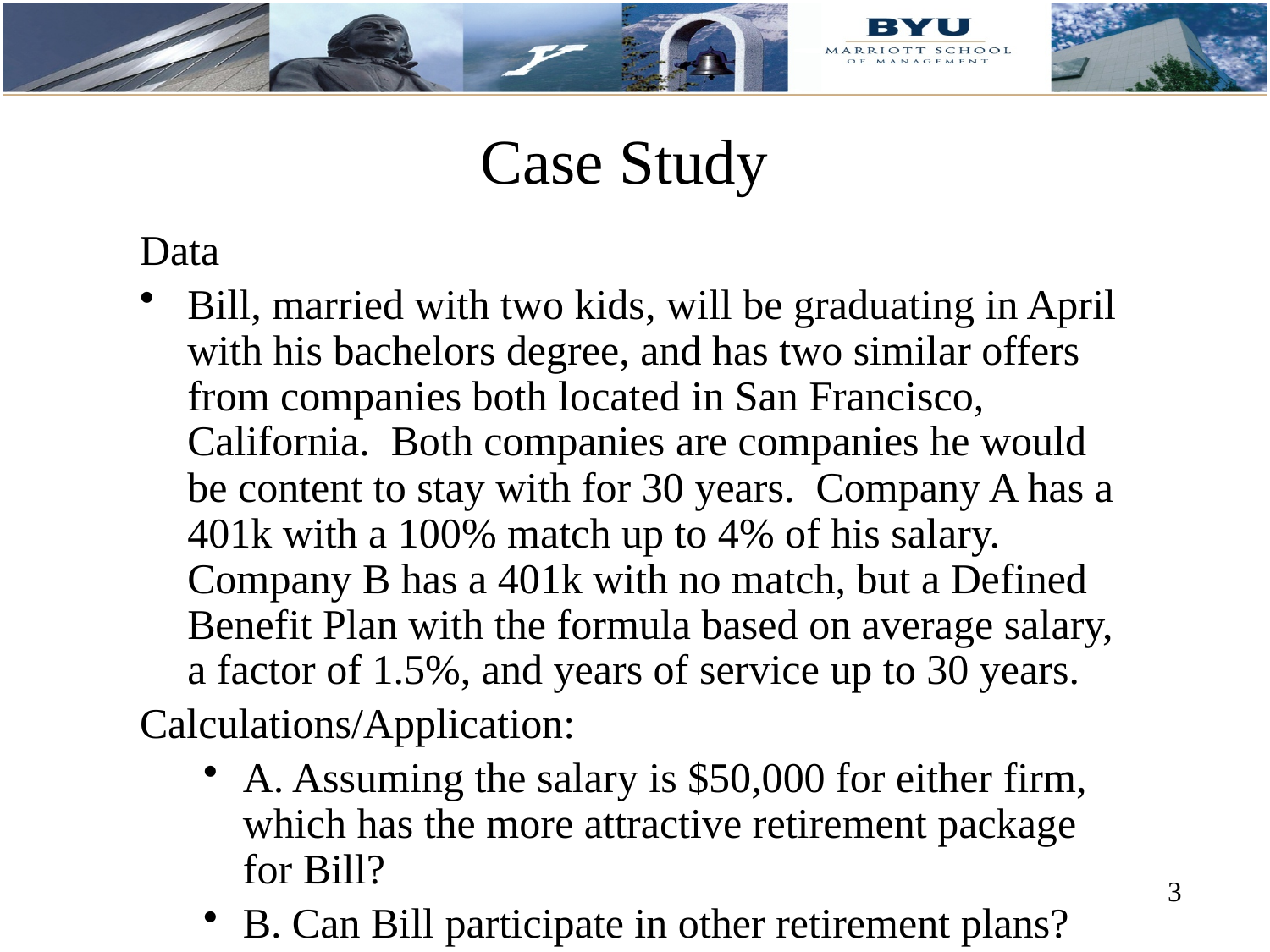

# Case Study
Data
Bill, married with two kids, will be graduating in April with his bachelors degree, and has two similar offers from companies both located in San Francisco, California.  Both companies are companies he would be content to stay with for 30 years.  Company A has a 401k with a 100% match up to 4% of his salary.  Company B has a 401k with no match, but a Defined Benefit Plan with the formula based on average salary, a factor of 1.5%, and years of service up to 30 years.
Calculations/Application:
A. Assuming the salary is $50,000 for either firm, which has the more attractive retirement package for Bill?
B. Can Bill participate in other retirement plans?